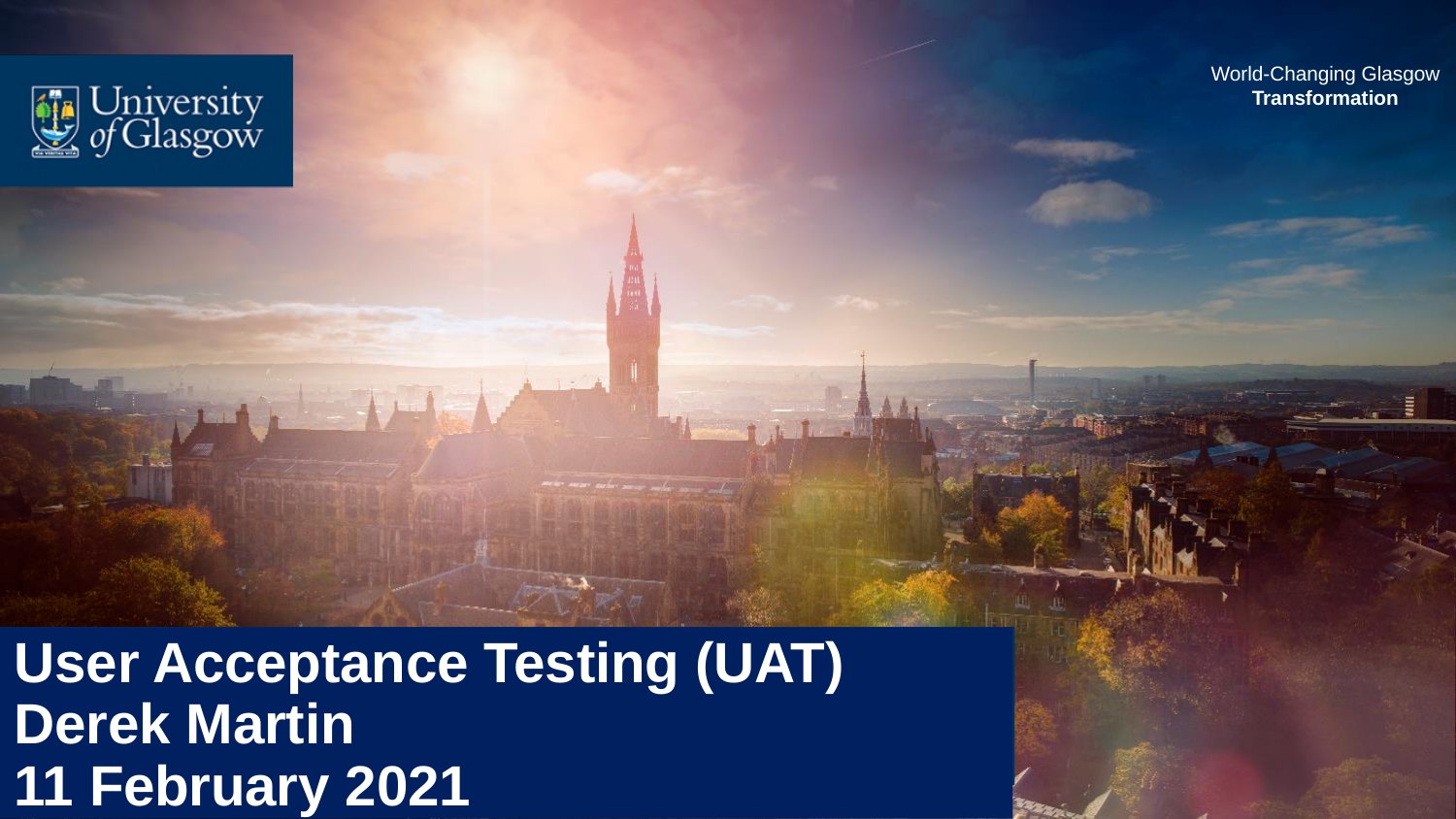

# User Acceptance Testing (UAT) Derek Martin 11 February 2021